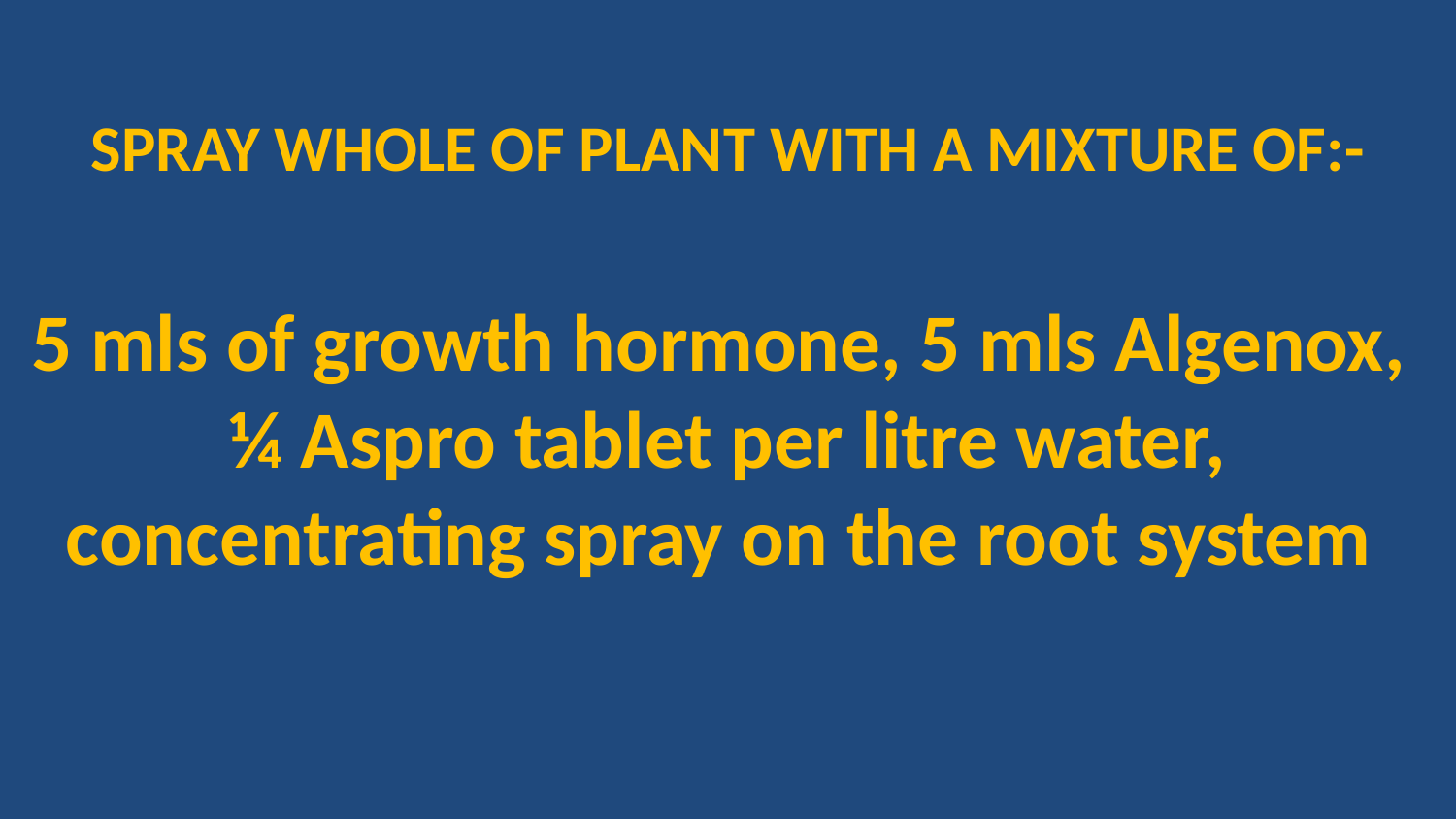

SPRAY WHOLE OF PLANT WITH A MIXTURE OF:-
5 mls of growth hormone, 5 mls Algenox,  ¼ Aspro tablet per litre water,
concentrating spray on the root system